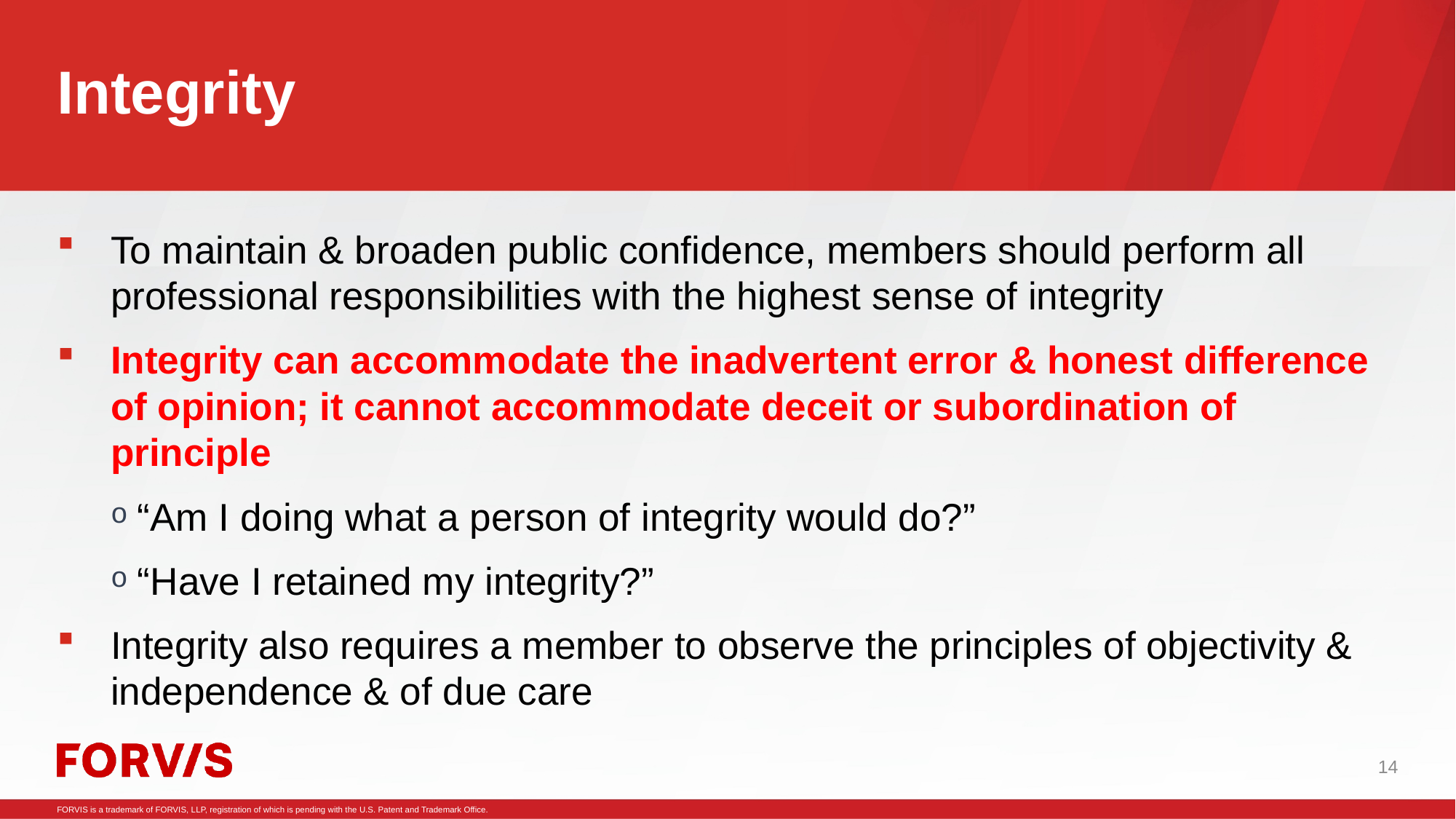

# Integrity
To maintain & broaden public confidence, members should perform all professional responsibilities with the highest sense of integrity
Integrity can accommodate the inadvertent error & honest difference of opinion; it cannot accommodate deceit or subordination of principle
“Am I doing what a person of integrity would do?”
“Have I retained my integrity?”
Integrity also requires a member to observe the principles of objectivity & independence & of due care

14